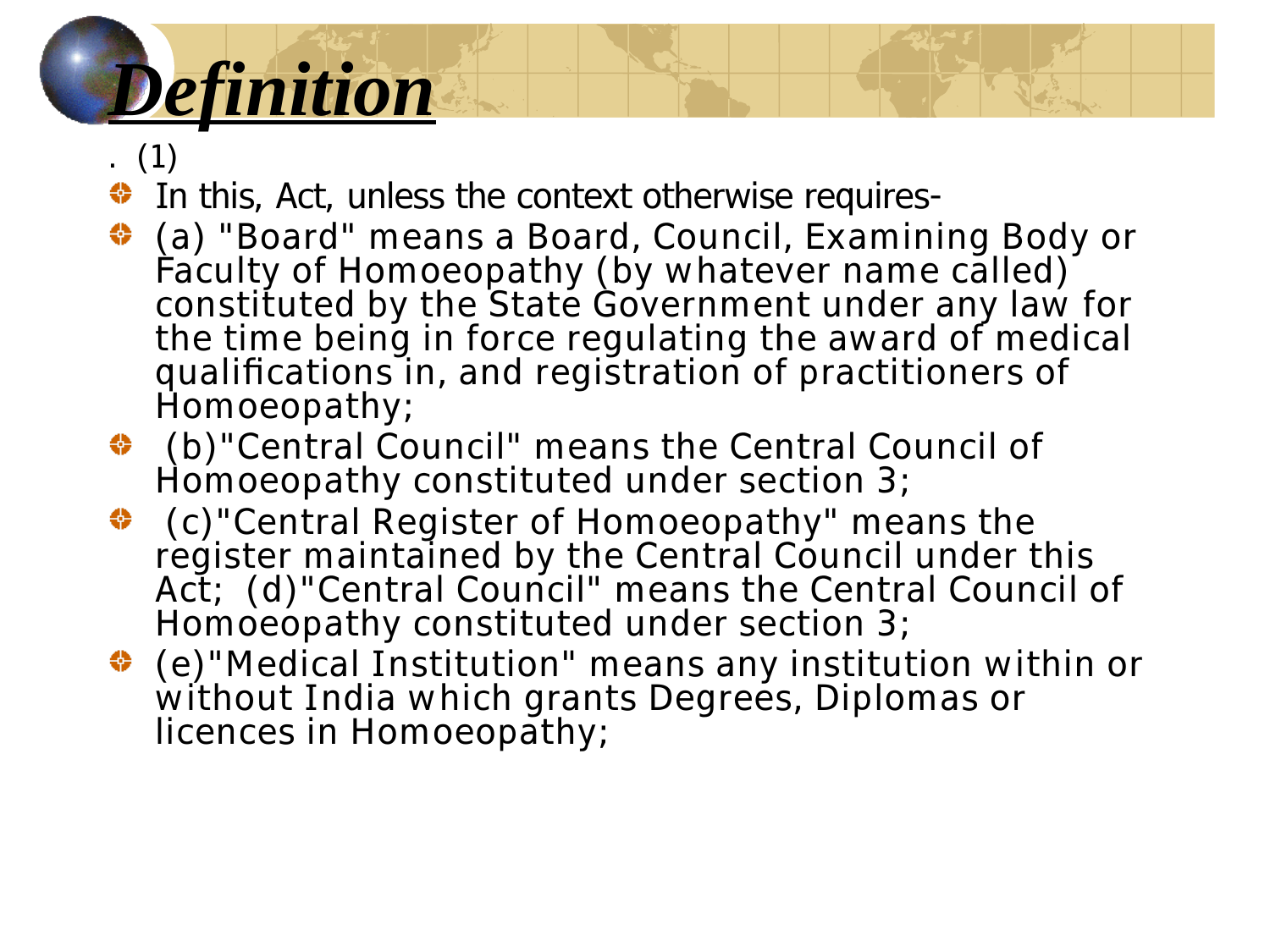

# Definition
.  (1)
In this, Act, unless the context otherwise requires-
(a) "Board" means a Board, Council, Examining Body or Faculty of Homoeopathy (by whatever name called) constituted by the State Government under any law for the time being in force regulating the award of medical qualifications in, and registration of practitioners of Homoeopathy;
 (b)"Central Council" means the Central Council of Homoeopathy constituted under section 3;
 (c)"Central Register of Homoeopathy" means the register maintained by the Central Council under this Act;  (d)"Central Council" means the Central Council of Homoeopathy constituted under section 3;
(e)"Medical Institution" means any institution within or without India which grants Degrees, Diplomas or licences in Homoeopathy;